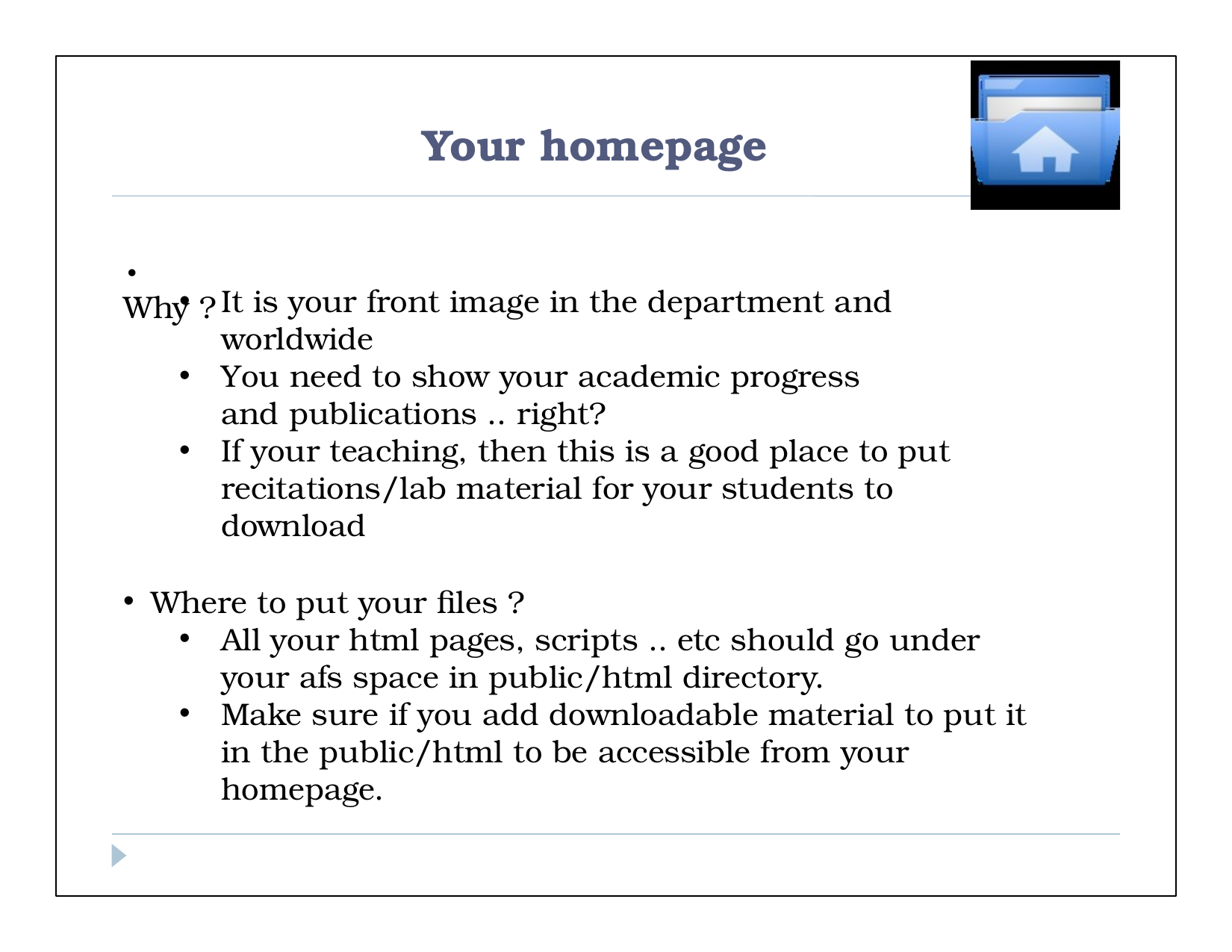

# Your homepage
. Why ?
It is your front image in the department and worldwide
You need to show your academic progress and publications .. right?
If your teaching, then this is a good place to put recitations/lab material for your students to download

Where to put your files ?
All your html pages, scripts .. etc should go under your afs space in public/html directory.
Make sure if you add downloadable material to put it in the public/html to be accessible from your homepage.